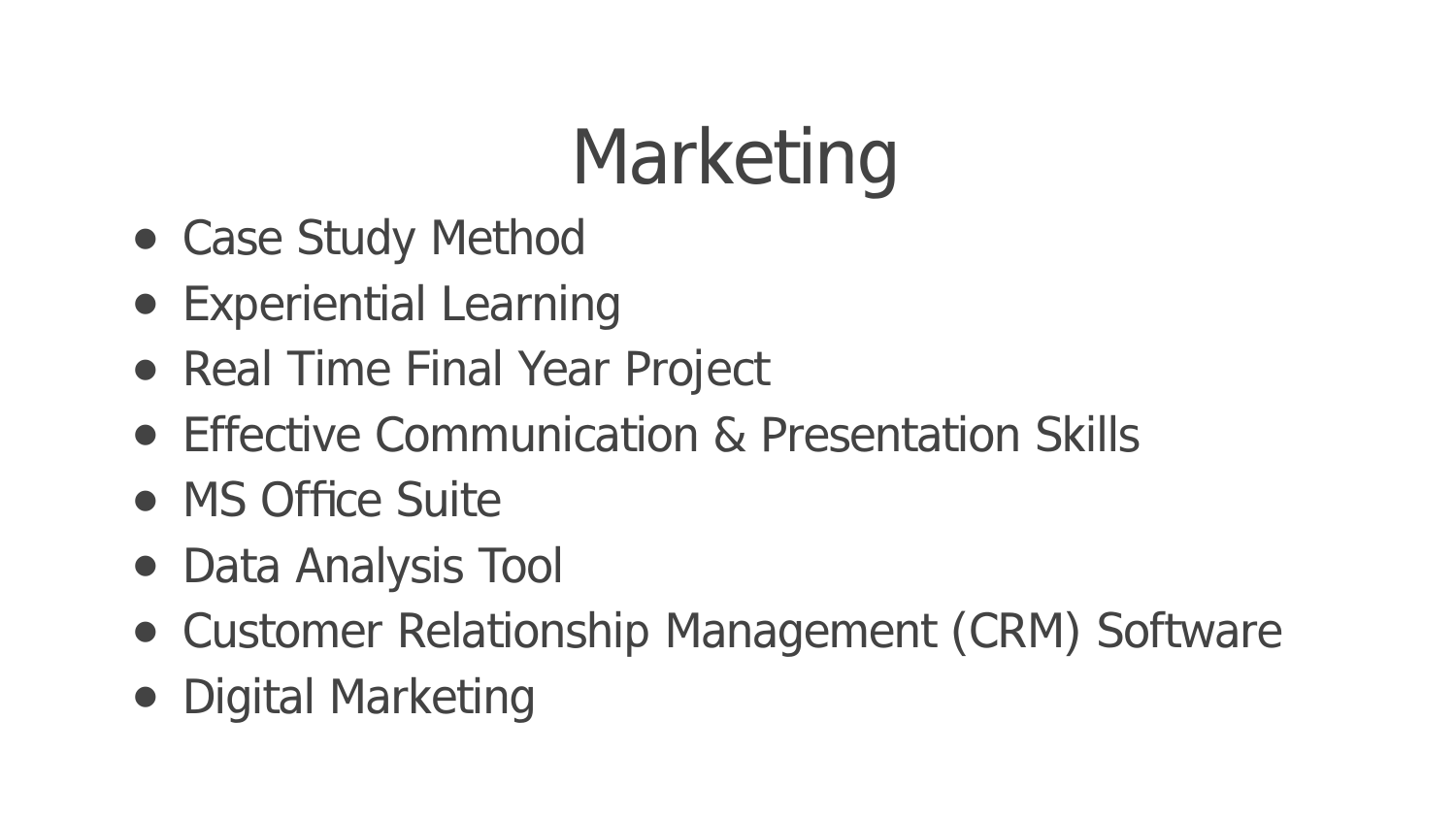

Marketing
Case Study Method
Experiential Learning
Real Time Final Year Project
Effective Communication & Presentation Skills
MS Office Suite
Data Analysis Tool
Customer Relationship Management (CRM) Software
Digital Marketing